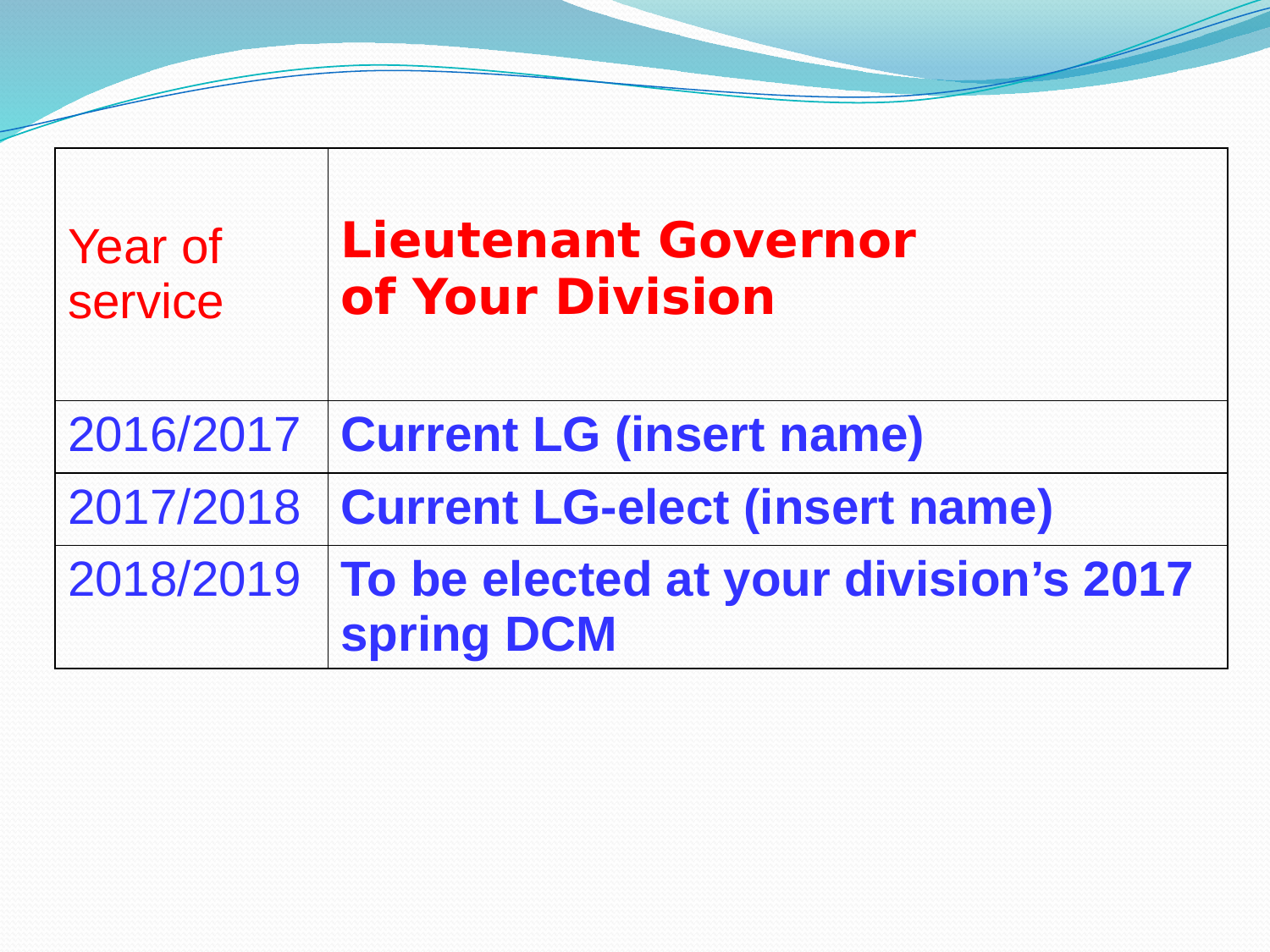

| Year of service | Lieutenant Governor of Your Division |
| --- | --- |
| 2016/2017 | Current LG (insert name) |
| 2017/2018 | Current LG-elect (insert name) |
| 2018/2019 | To be elected at your division’s 2017 spring DCM |